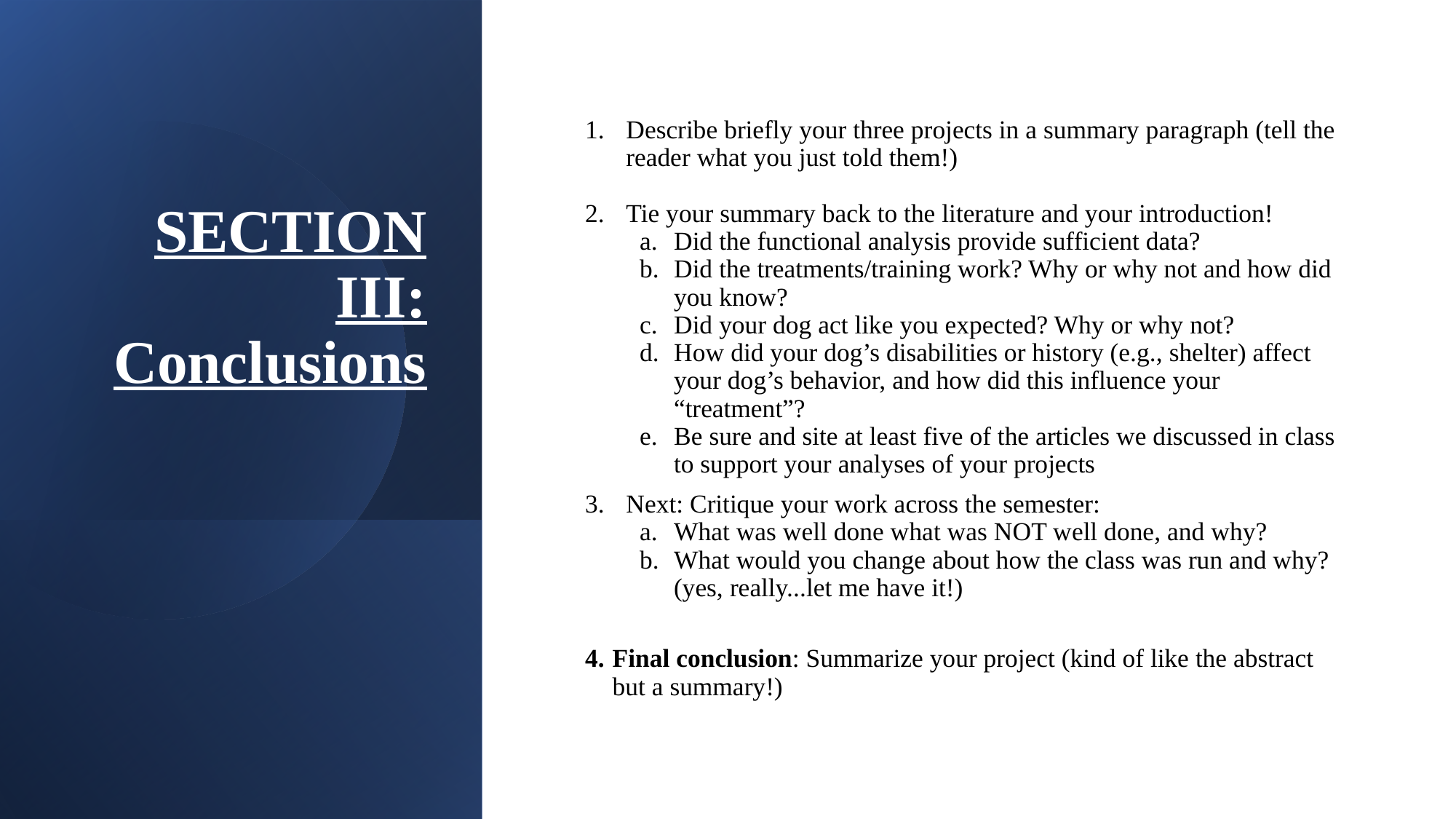

# SECTION III: Conclusions
Describe briefly your three projects in a summary paragraph (tell the reader what you just told them!)

Tie your summary back to the literature and your introduction!
Did the functional analysis provide sufficient data?
Did the treatments/training work? Why or why not and how did you know?
Did your dog act like you expected? Why or why not?
How did your dog’s disabilities or history (e.g., shelter) affect your dog’s behavior, and how did this influence your “treatment”?
Be sure and site at least five of the articles we discussed in class to support your analyses of your projects
Next: Critique your work across the semester:
What was well done what was NOT well done, and why?
What would you change about how the class was run and why? (yes, really...let me have it!)

Final conclusion: Summarize your project (kind of like the abstract but a summary!)